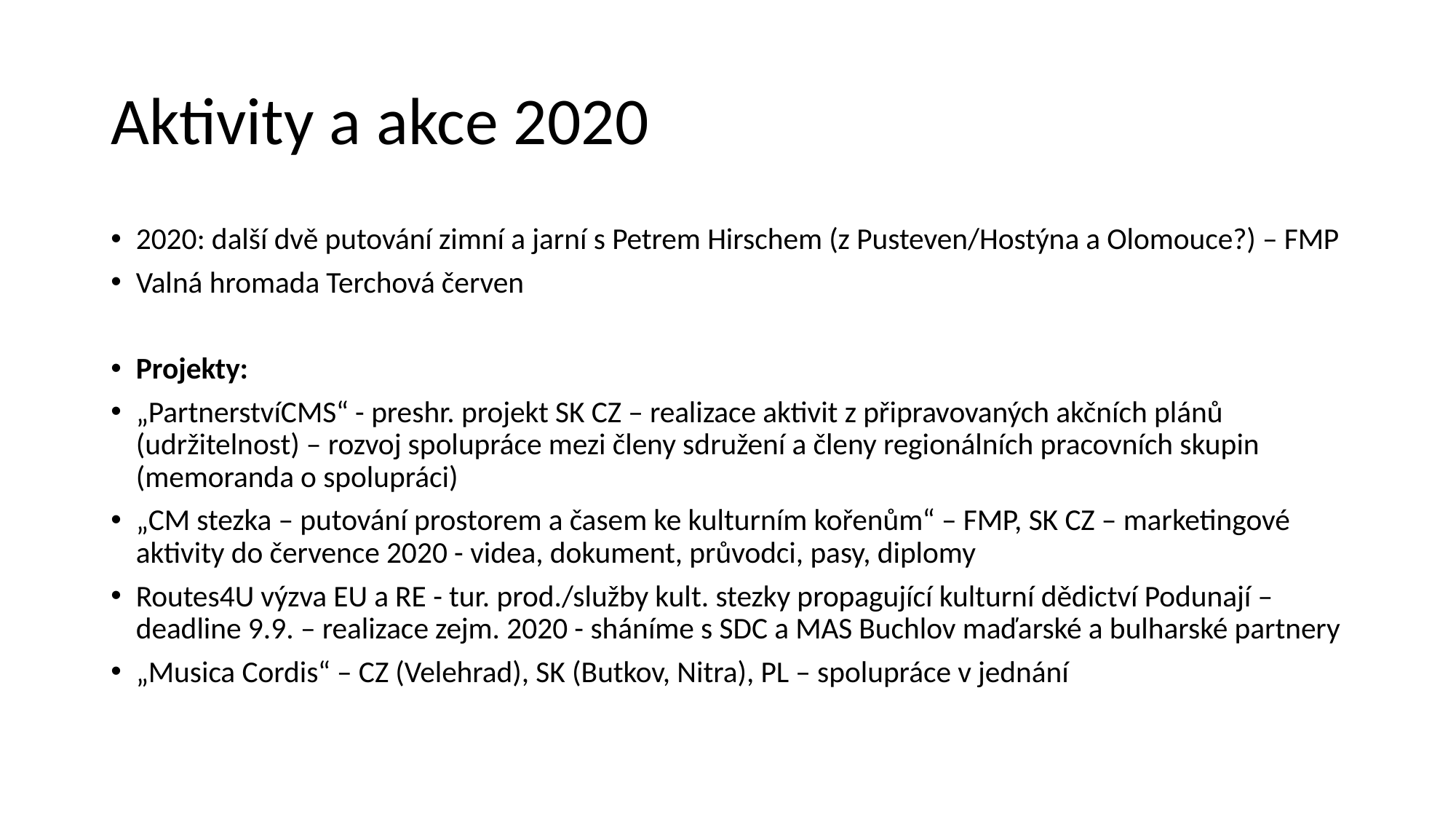

# Aktivity a akce 2020

2020: další dvě putování zimní a jarní s Petrem Hirschem (z Pusteven/Hostýna a Olomouce?) – FMP
Valná hromada Terchová červen

Projekty:
„PartnerstvíCMS“ - preshr. projekt SK CZ – realizace aktivit z připravovaných akčních plánů (udržitelnost) – rozvoj spolupráce mezi členy sdružení a členy regionálních pracovních skupin (memoranda o spolupráci)
„CM stezka – putování prostorem a časem ke kulturním kořenům“ – FMP, SK CZ – marketingové aktivity do července 2020 - videa, dokument, průvodci, pasy, diplomy
Routes4U výzva EU a RE - tur. prod./služby kult. stezky propagující kulturní dědictví Podunají – deadline 9.9. – realizace zejm. 2020 - sháníme s SDC a MAS Buchlov maďarské a bulharské partnery
„Musica Cordis“ – CZ (Velehrad), SK (Butkov, Nitra), PL – spolupráce v jednání